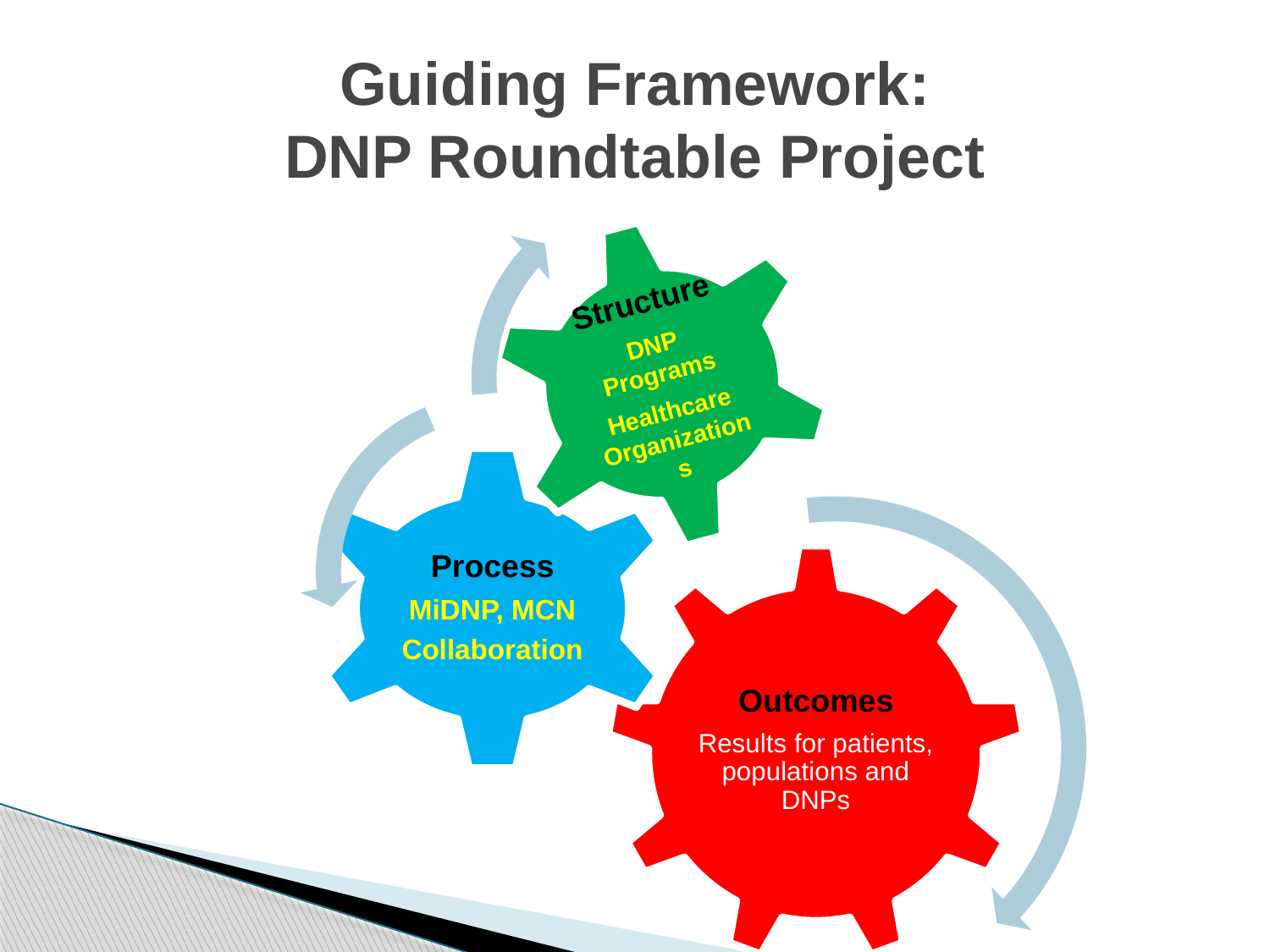

# Guiding Framework: DNP Roundtable Project
Outcomes
Results for patients, populations and DNPs
Process
MiDNP, MCN
Collaboration
Structure
DNP Programs
Healthcare Organizations